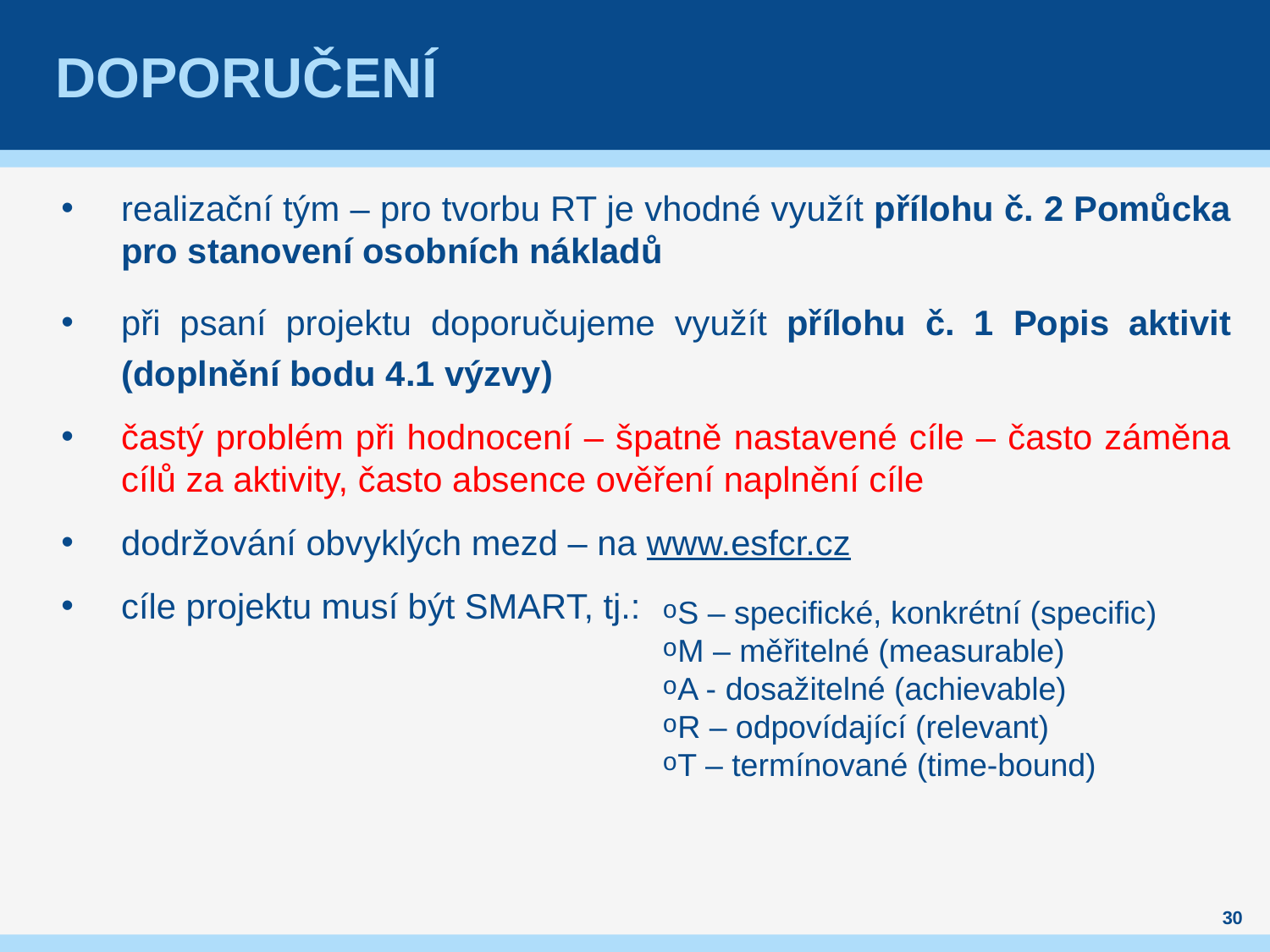

# Doporučení
realizační tým – pro tvorbu RT je vhodné využít přílohu č. 2 Pomůcka pro stanovení osobních nákladů
při psaní projektu doporučujeme využít přílohu č. 1 Popis aktivit (doplnění bodu 4.1 výzvy)
častý problém při hodnocení – špatně nastavené cíle – často záměna cílů za aktivity, často absence ověření naplnění cíle
dodržování obvyklých mezd – na www.esfcr.cz
cíle projektu musí být SMART, tj.:

S – specifické, konkrétní (specific)
M – měřitelné (measurable)
A - dosažitelné (achievable)
R – odpovídající (relevant)
T – termínované (time-bound)

30